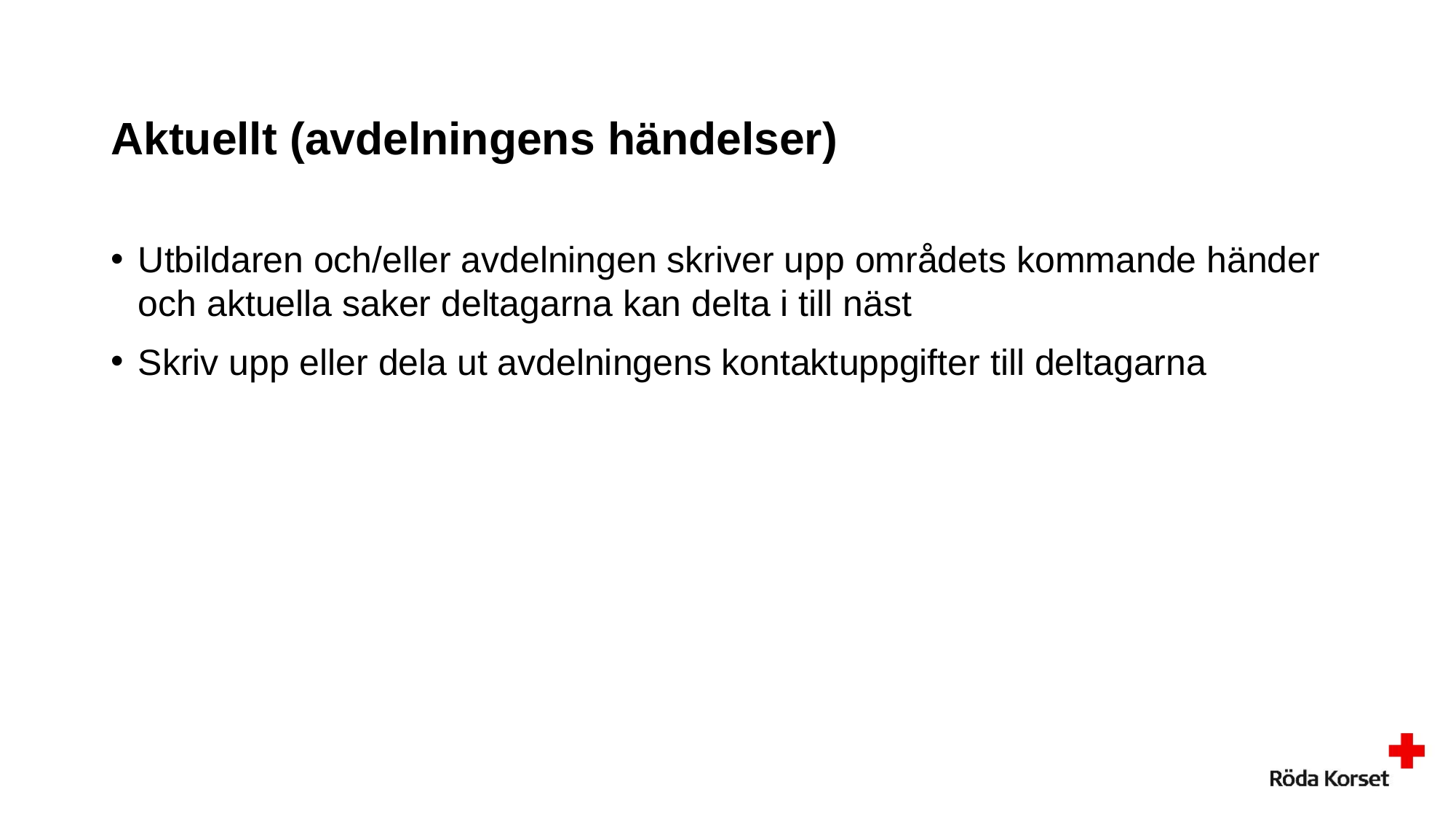

# Aktuellt (avdelningens händelser)
Utbildaren och/eller avdelningen skriver upp områdets kommande händer och aktuella saker deltagarna kan delta i till näst
Skriv upp eller dela ut avdelningens kontaktuppgifter till deltagarna